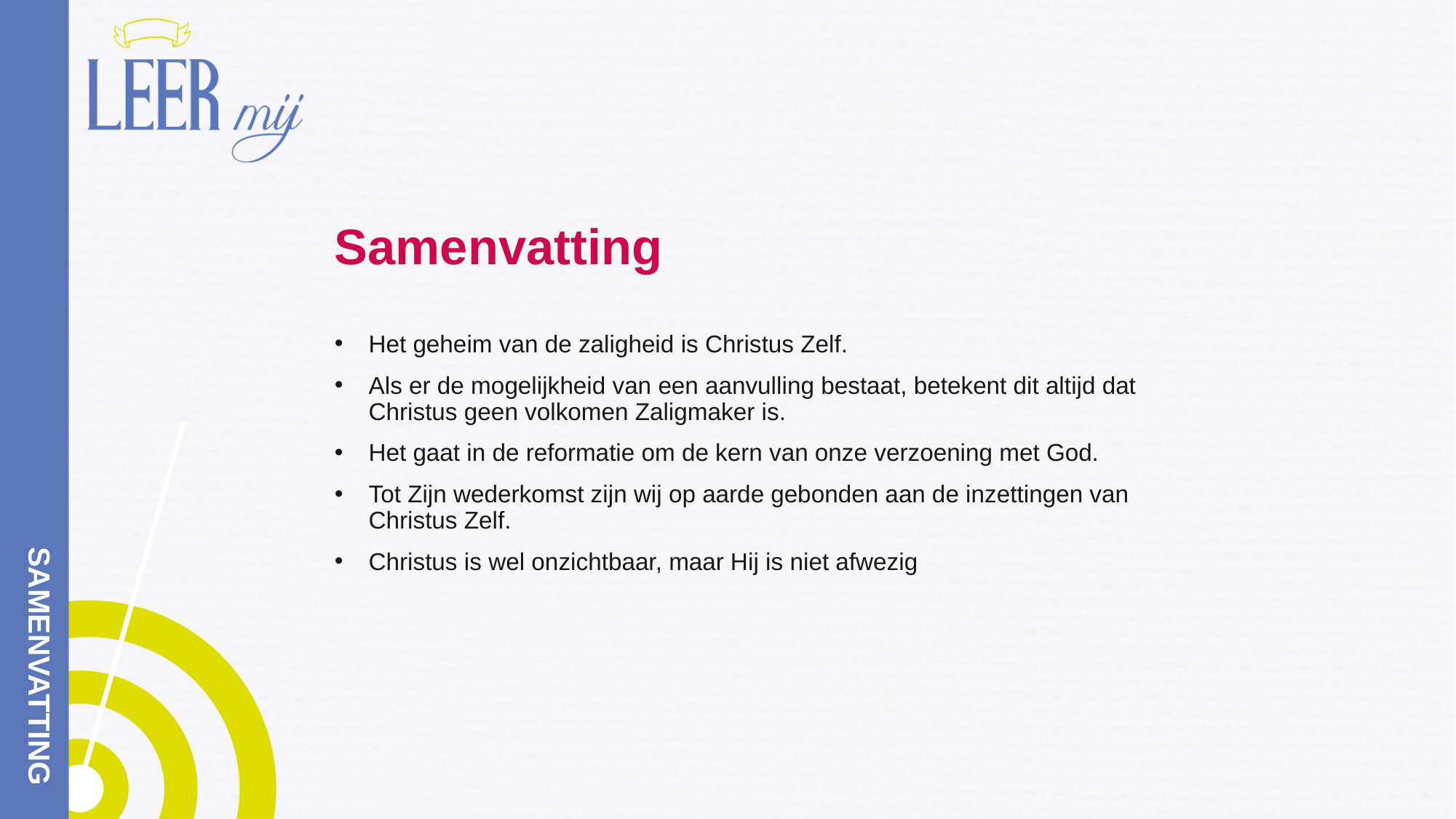

# Samenvatting
Het geheim van de zaligheid is Christus Zelf.
Als er de mogelijkheid van een aanvulling bestaat, betekent dit altijd dat
Christus geen volkomen Zaligmaker is.
Het gaat in de reformatie om de kern van onze verzoening met God.
Tot Zijn wederkomst zijn wij op aarde gebonden aan de inzettingen van
Christus Zelf.
Christus is wel onzichtbaar, maar Hij is niet afwezig